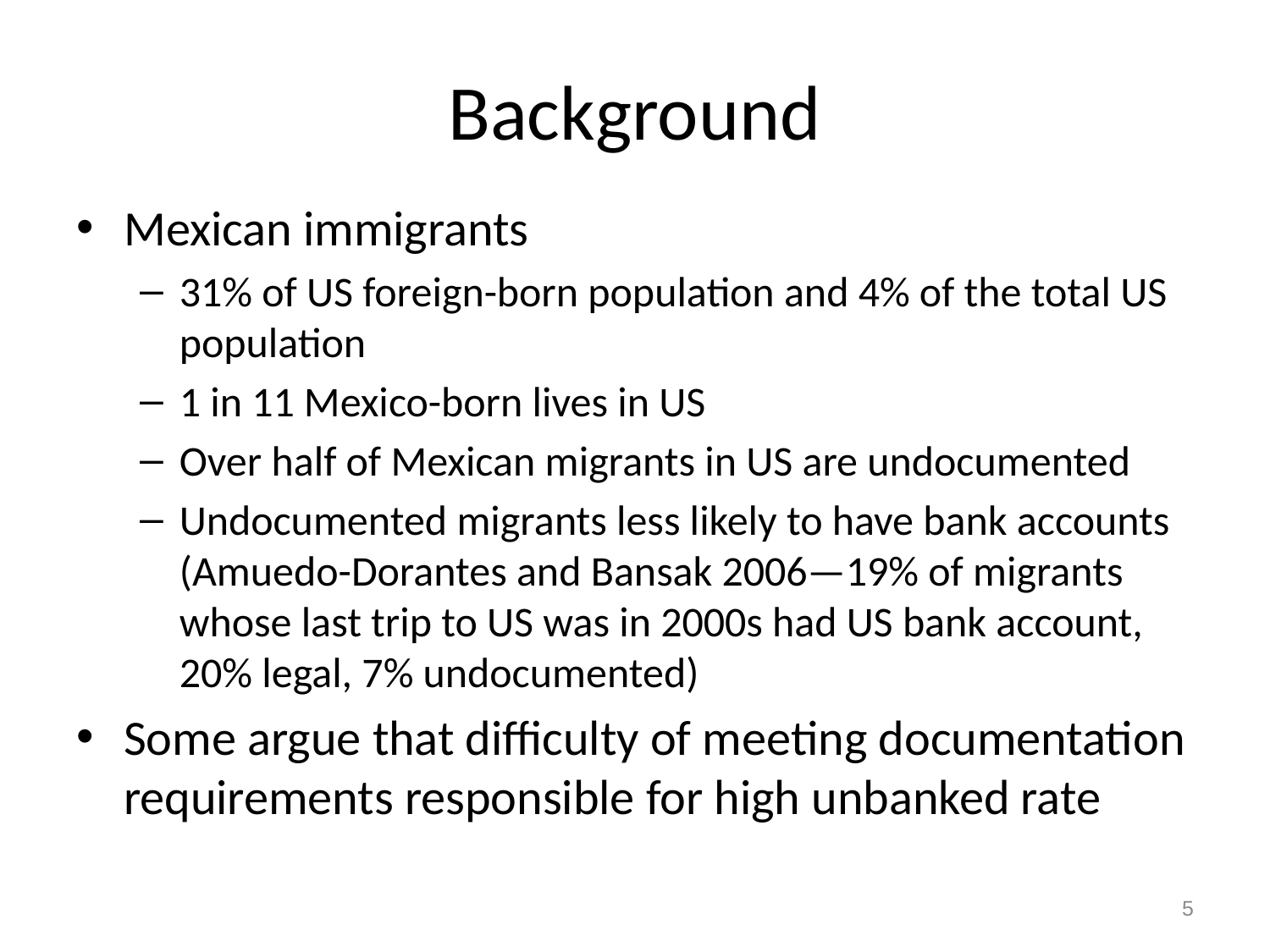

Background
Mexican immigrants
31% of US foreign-born population and 4% of the total US population
1 in 11 Mexico-born lives in US
Over half of Mexican migrants in US are undocumented
Undocumented migrants less likely to have bank accounts (Amuedo-Dorantes and Bansak 2006—19% of migrants whose last trip to US was in 2000s had US bank account, 20% legal, 7% undocumented)
Some argue that difficulty of meeting documentation requirements responsible for high unbanked rate
5